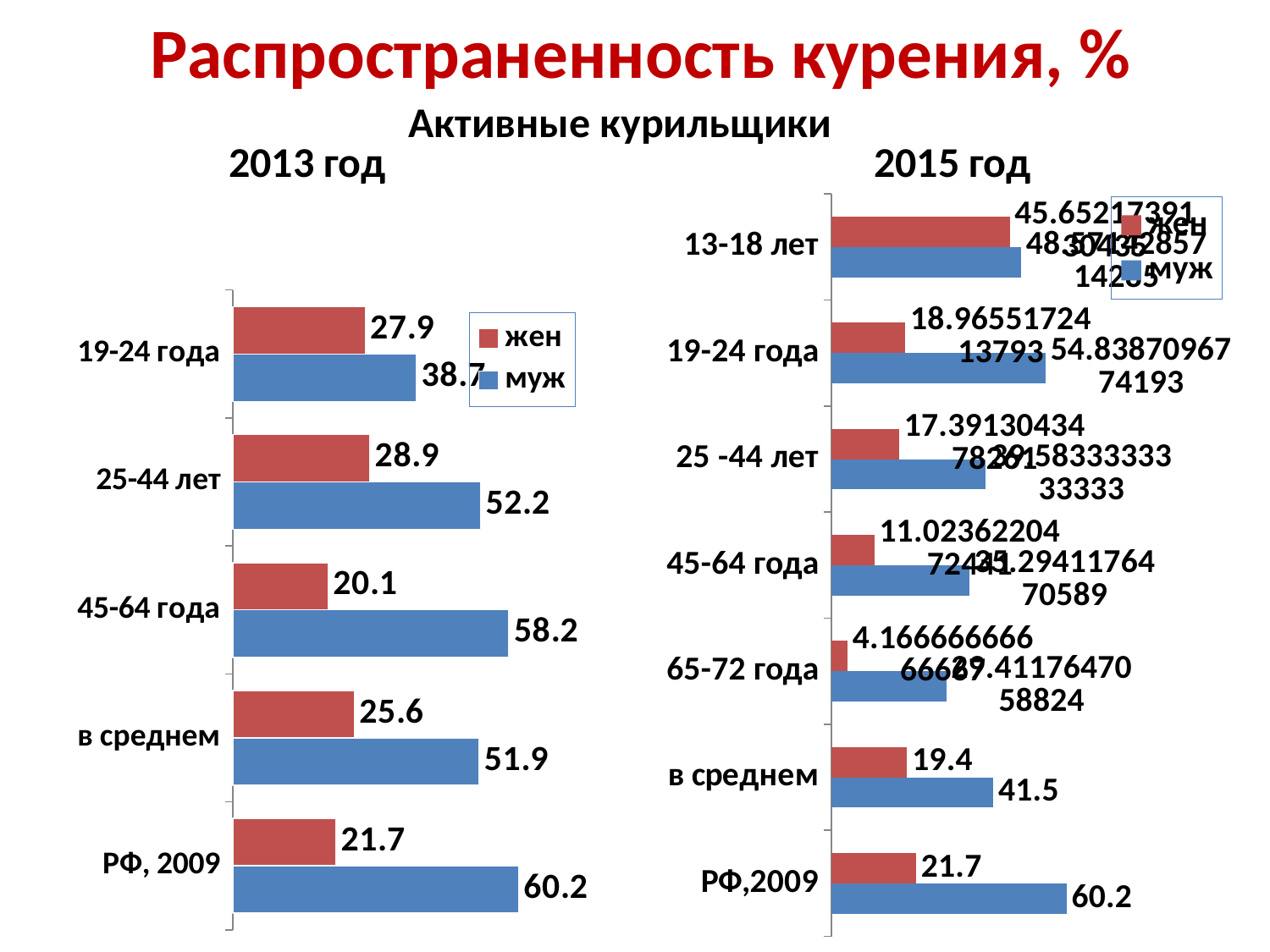

# Распространенность курения, %
Активные курильщики
2013 год

2015 год

### Chart

| Category | муж | жен |
|---|---|---|
| РФ,2009 | 60.2 | 21.7 |
| в среднем | 41.5 | 19.4 |
| 65-72 года | 29.41176470588235 | 4.166666666666667 |
| 45-64 года | 35.294117647058876 | 11.023622047244094 |
| 25 -44 лет | 39.583333333333336 | 17.39130434782609 |
| 19-24 года | 54.838709677419345 | 18.965517241379267 |
| 13-18 лет | 48.571428571428534 | 45.65217391304348 |

### Chart

| Category | муж | жен |
|---|---|---|
| РФ, 2009 | 60.2 | 21.7 |
| в среднем | 51.9 | 25.6 |
| 45-64 года | 58.2 | 20.1 |
| 25-44 лет | 52.2 | 28.9 |
| 19-24 года | 38.7 | 27.9 |